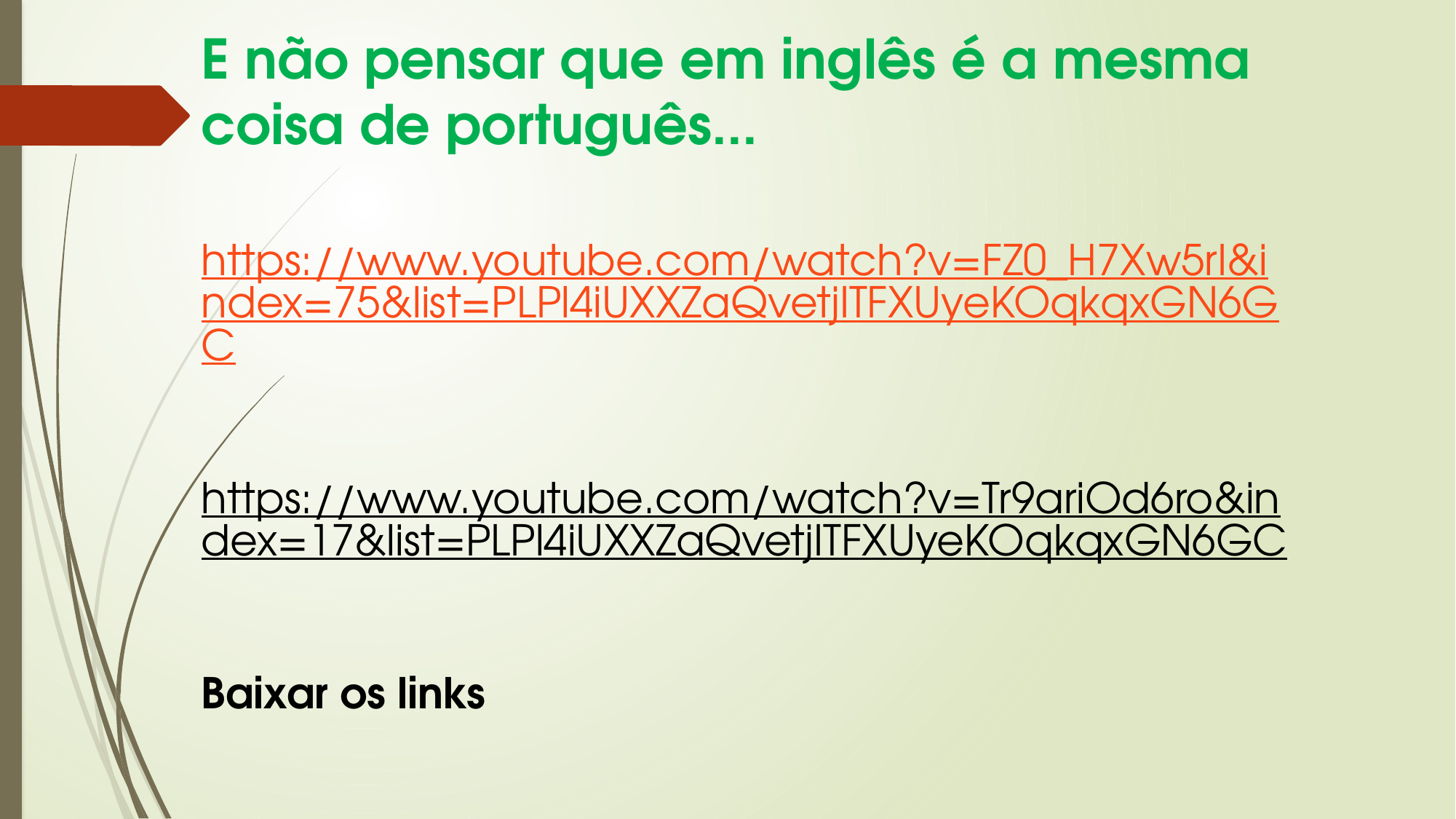

# E não pensar que em inglês é a mesma coisa de português...
https://www.youtube.com/watch?v=FZ0_H7Xw5rI&index=75&list=PLPl4iUXXZaQvetjITFXUyeKOqkqxGN6GC

https://www.youtube.com/watch?v=Tr9ariOd6ro&index=17&list=PLPl4iUXXZaQvetjITFXUyeKOqkqxGN6GC

Baixar os links